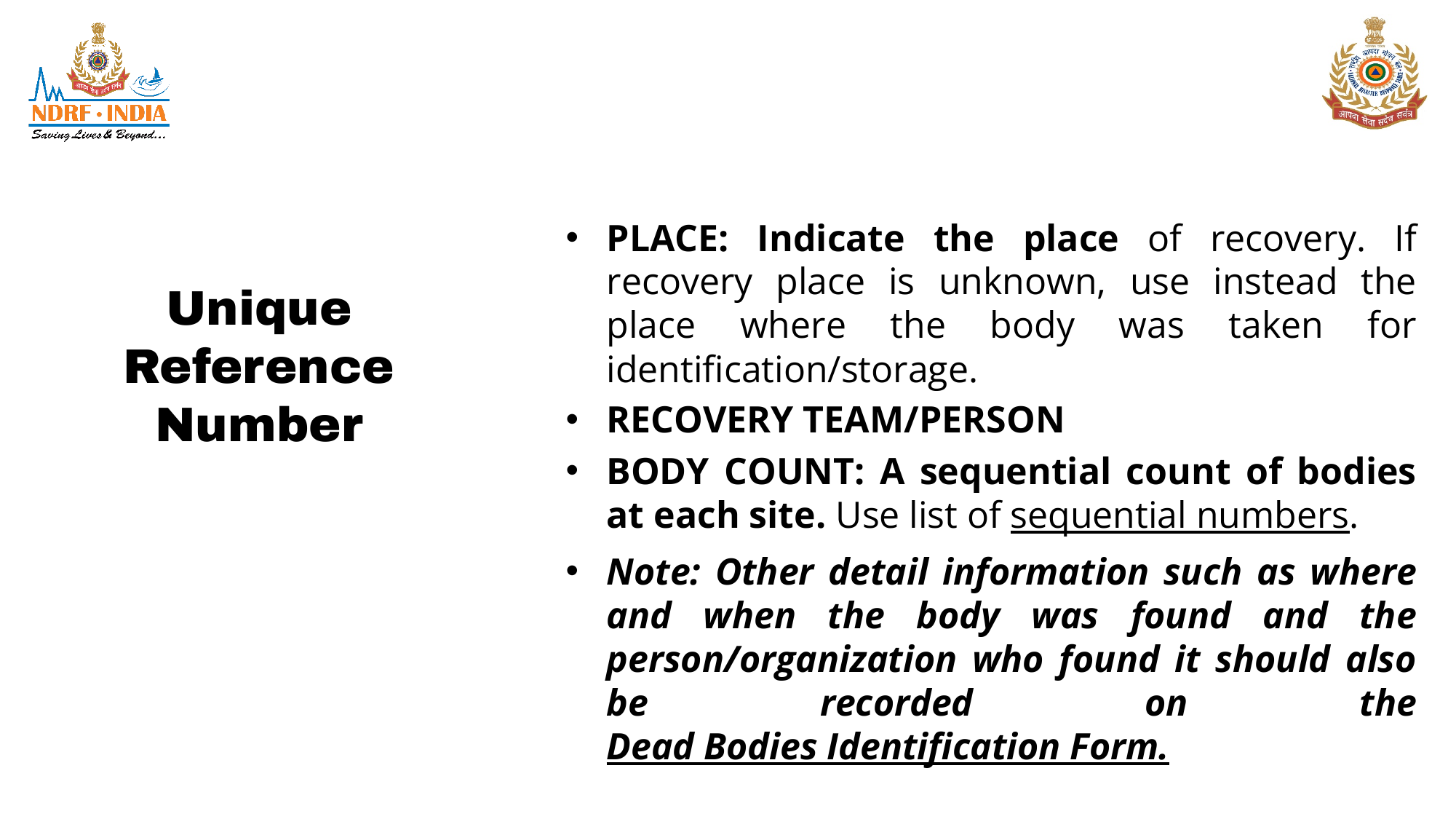

PLACE: Indicate the place of recovery. If recovery place is unknown, use instead the place where the body was taken for identification/storage.
RECOVERY TEAM/PERSON
BODY COUNT: A sequential count of bodies at each site. Use list of sequential numbers.
Note: Other detail information such as where and when the body was found and the person/organization who found it should also be recorded on the Dead Bodies Identification Form.
Unique Reference Number